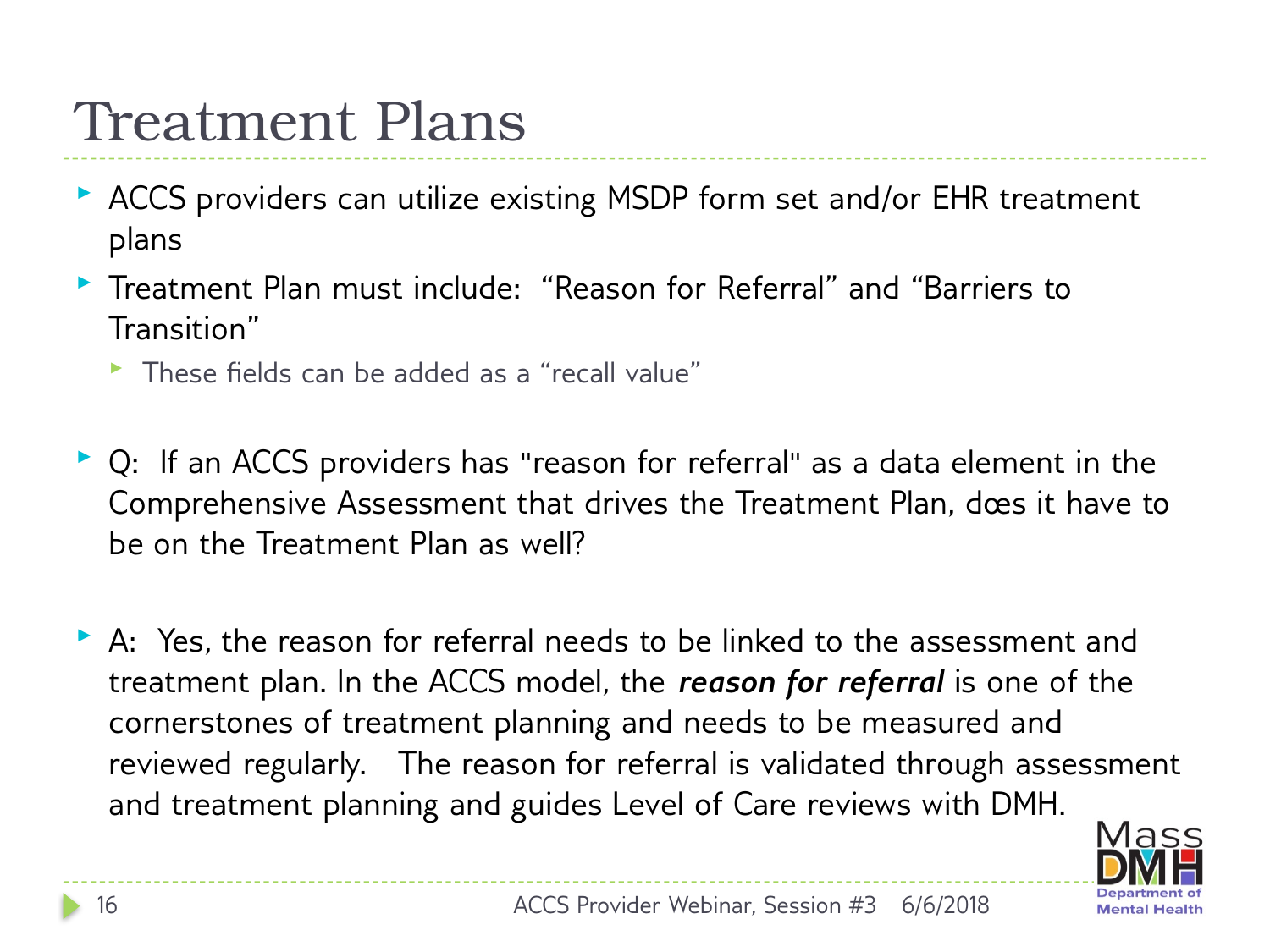

# Treatment Plans
ACCS providers can utilize existing MSDP form set and/or EHR treatment plans
Treatment Plan must include:  “Reason for Referral” and “Barriers to Transition”
These fields can be added as a “recall value”

Q:  If an ACCS providers has "reason for referral" as a data element in the Comprehensive Assessment that drives the Treatment Plan, does it have to be on the Treatment Plan as well?

A:  Yes, the reason for referral needs to be linked to the assessment and treatment plan. In the ACCS model, the reason for referral is one of the cornerstones of treatment planning and needs to be measured and reviewed regularly.   The reason for referral is validated through assessment and treatment planning and guides Level of Care reviews with DMH.

16
ACCS Provider Webinar, Session #3
6/6/2018